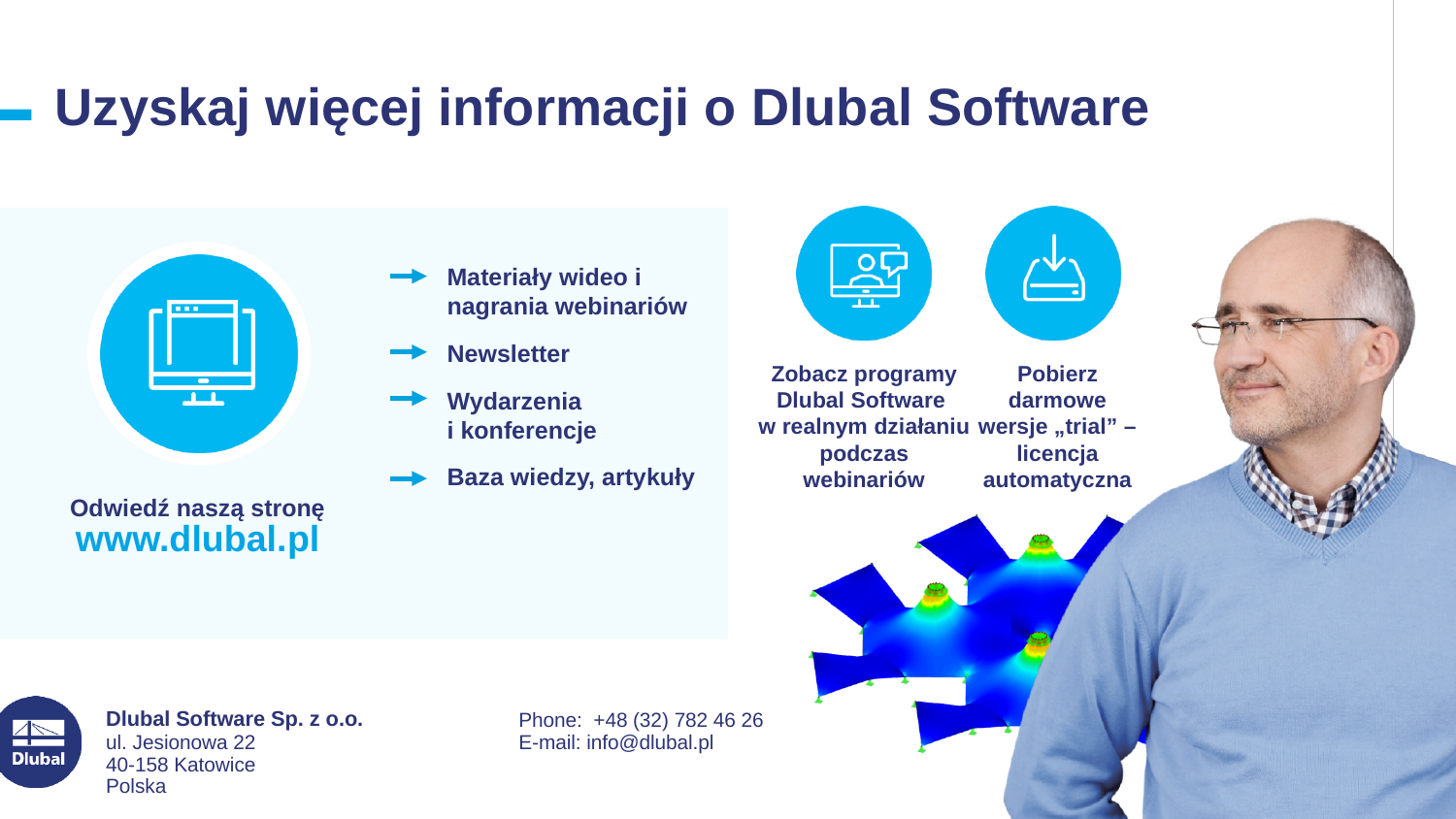

Uzyskaj więcej informacji o Dlubal Software
Materiały wideo i nagrania webinariów
Newsletter
Wydarzenia
i konferencje
Baza wiedzy, artykuły
Zobacz programy Dlubal Software
w realnym działaniu podczas webinariów
Pobierz darmowe wersje „trial” – licencja automatyczna
Odwiedź naszą stronę
www.dlubal.pl
Dlubal Software Sp. z o.o.
ul. Jesionowa 22
40-158 Katowice
Polska
Phone:  +48 (32) 782 46 26
E-mail: info@dlubal.pl